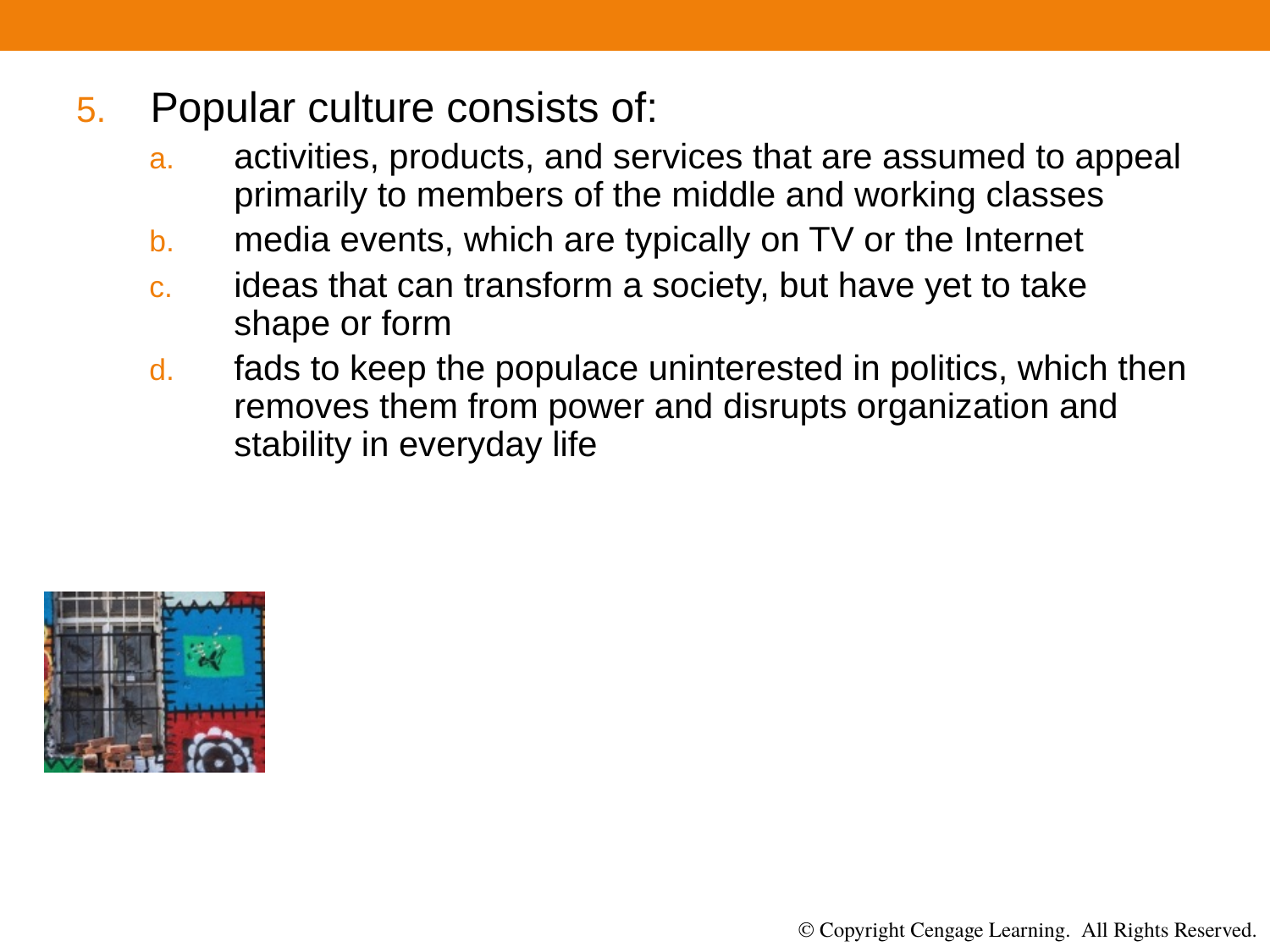

Popular culture consists of:
activities, products, and services that are assumed to appeal primarily to members of the middle and working classes
media events, which are typically on TV or the Internet
ideas that can transform a society, but have yet to take shape or form
fads to keep the populace uninterested in politics, which then removes them from power and disrupts organization and stability in everyday life